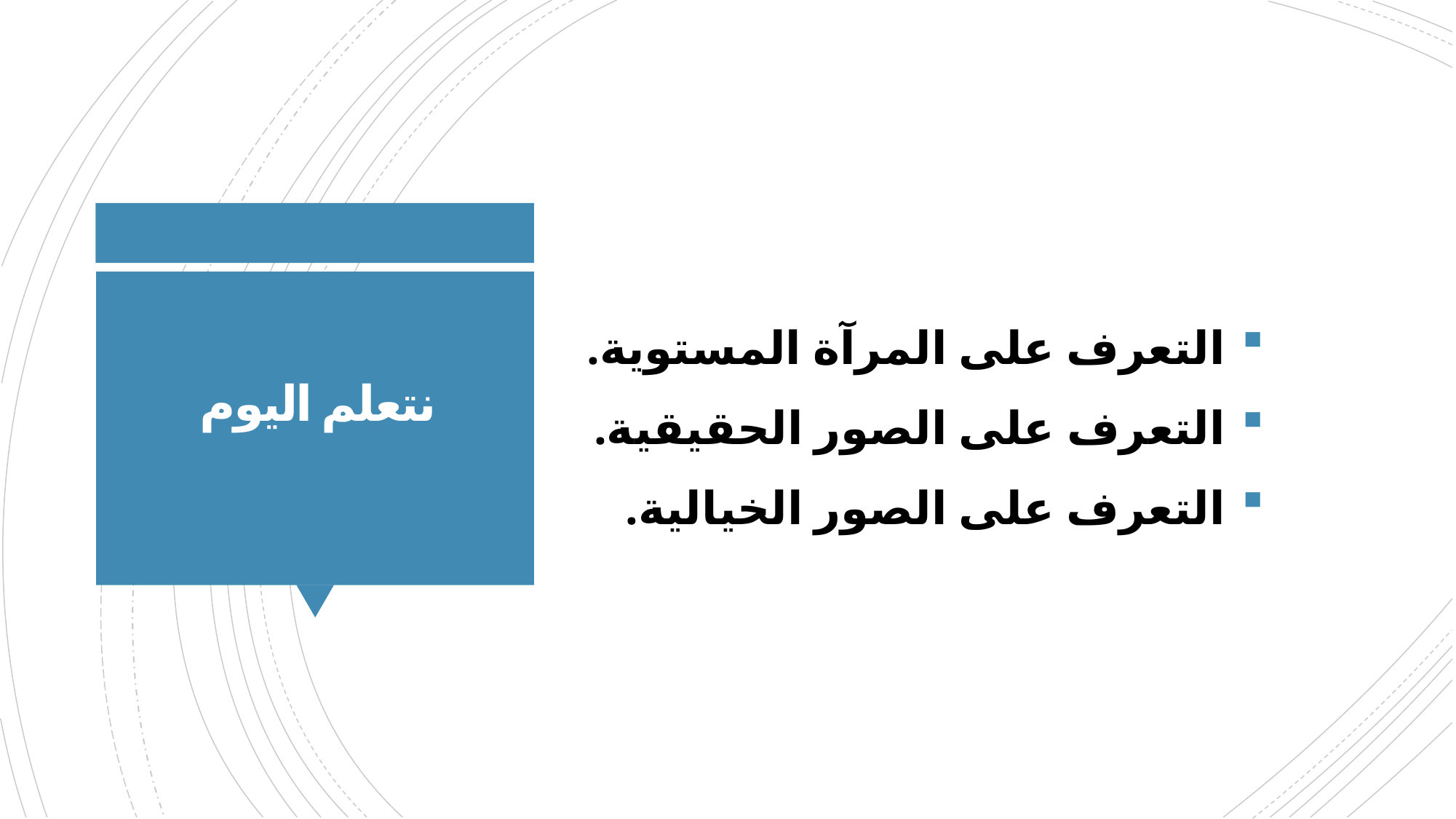

التعرف على المرآة المستوية.
 التعرف على الصور الحقيقية.
 التعرف على الصور الخيالية.
# نتعلم اليوم